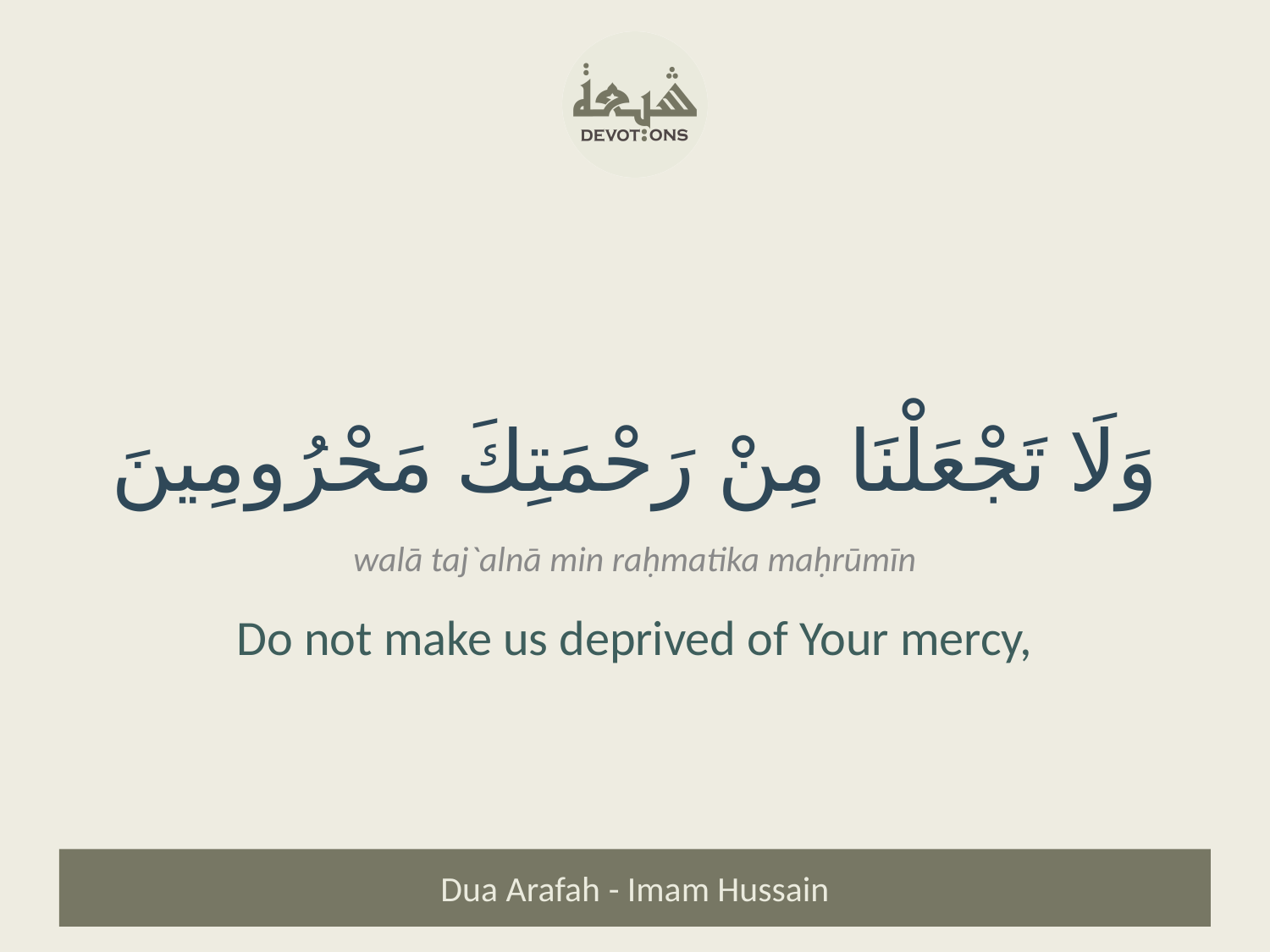

وَلَا تَجْعَلْنَا مِنْ رَحْمَتِكَ مَحْرُومِينَ
walā taj`alnā min raḥmatika maḥrūmīn
Do not make us deprived of Your mercy,
Dua Arafah - Imam Hussain